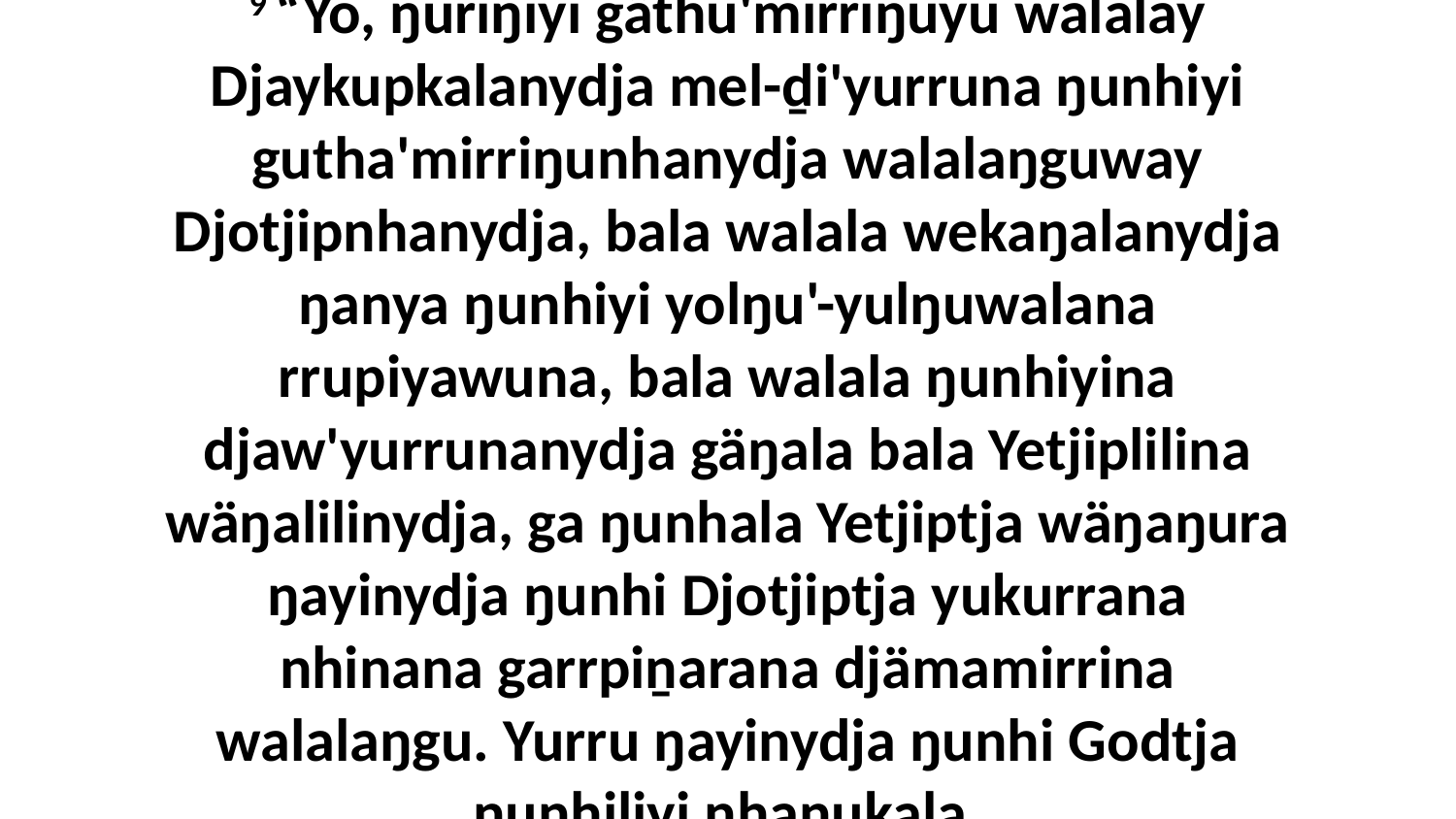

9 “Yo, ŋuriŋiyi gäthu'mirriŋuyu walalay Djaykupkalanydja mel-ḏi'yurruna ŋunhiyi gutha'mirriŋunhanydja walalaŋguway Djotjipnhanydja, bala walala wekaŋalanydja ŋanya ŋunhiyi yolŋu'-yulŋuwalana rrupiyawuna, bala walala ŋunhiyina djaw'yurrunanydja gäŋala bala Yetjiplilina wäŋalilinydja, ga ŋunhala Yetjiptja wäŋaŋura ŋayinydja ŋunhi Djotjiptja yukurrana nhinana garrpiṉarana djämamirrina walalaŋgu. Yurru ŋayinydja ŋunhi Godtja ŋunhiliyi nhanukala,